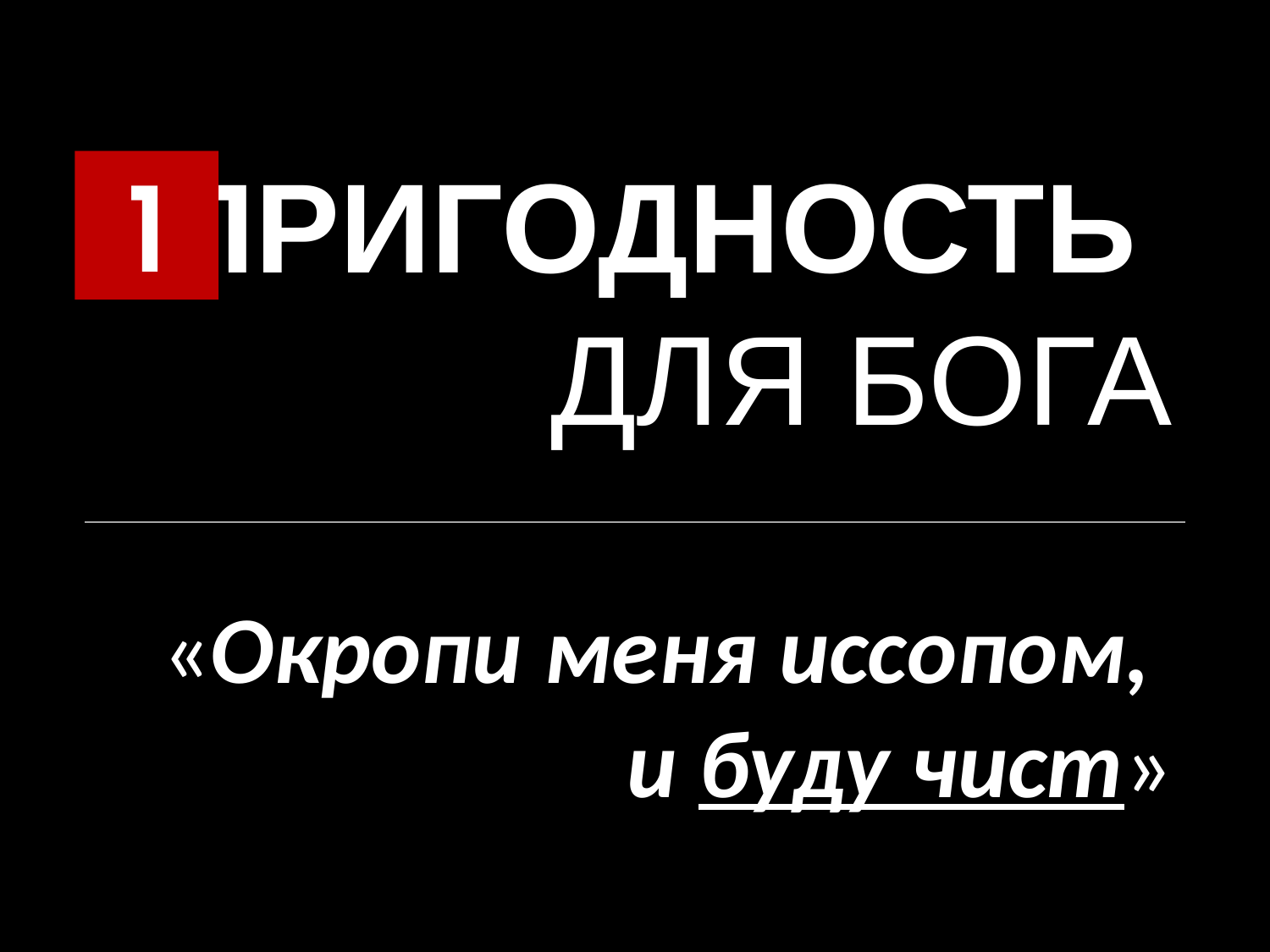

ПРИГОДНОСТЬ
ДЛЯ БОГА
1
«Окропи меня иссопом,
и буду чист»